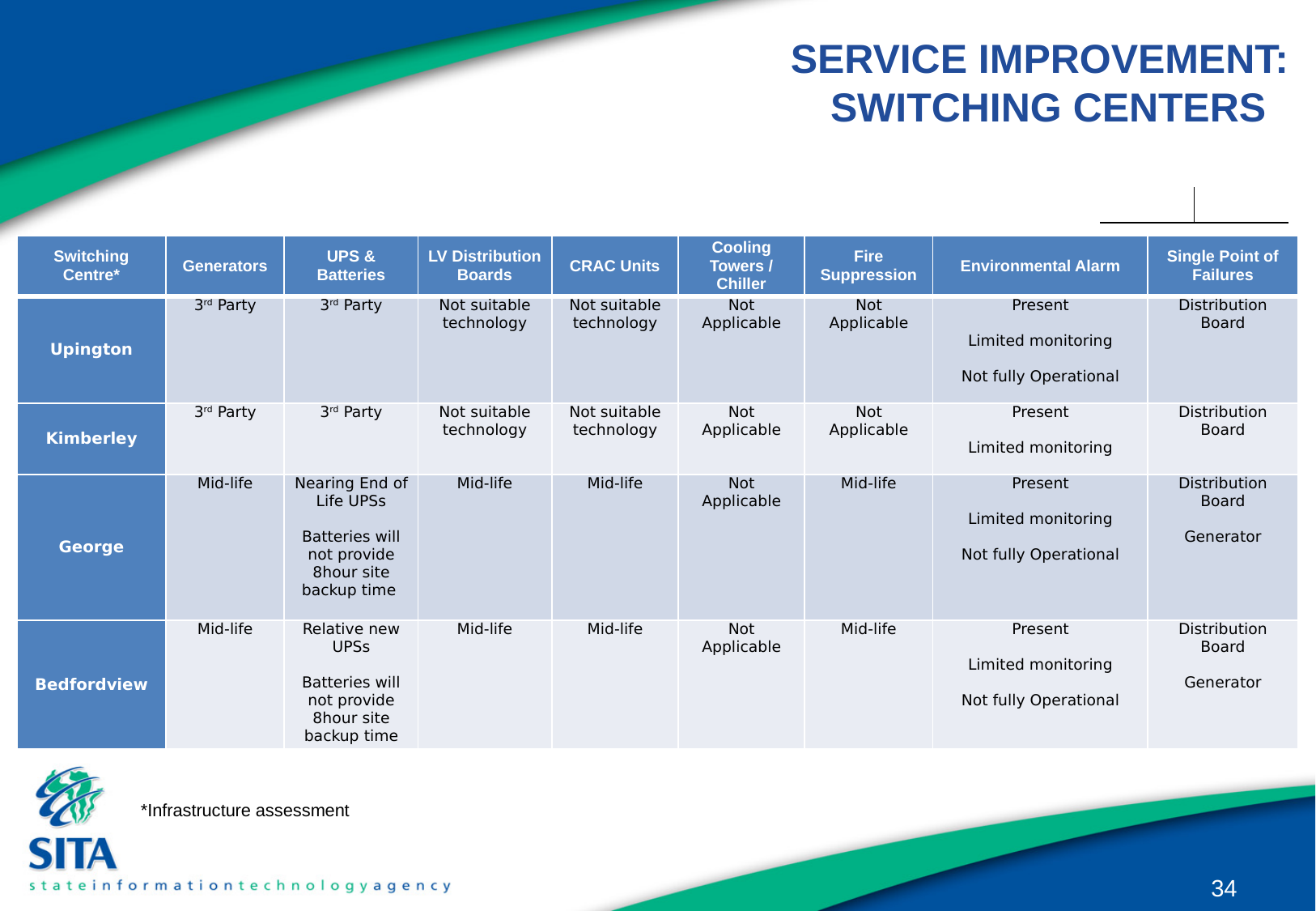

# SERVICE IMPROVEMENT: SWITCHING CENTERS
| Switching Centre\* | Generators | UPS & Batteries | LV Distribution Boards | CRAC Units | Cooling Towers / Chiller | Fire Suppression | Environmental Alarm | Single Point of Failures |
| --- | --- | --- | --- | --- | --- | --- | --- | --- |
| Upington | 3rd Party | 3rd Party | Not suitable technology | Not suitable technology | Not Applicable | Not Applicable | Present   Limited monitoring   Not fully Operational | Distribution Board |
| Kimberley | 3rd Party | 3rd Party | Not suitable technology | Not suitable technology | Not Applicable | Not Applicable | Present   Limited monitoring | Distribution Board |
| George | Mid-life | Nearing End of Life UPSs   Batteries will not provide 8hour site backup time | Mid-life | Mid-life | Not Applicable | Mid-life | Present   Limited monitoring   Not fully Operational | Distribution Board   Generator |
| Bedfordview | Mid-life | Relative new UPSs   Batteries will not provide 8hour site backup time | Mid-life | Mid-life | Not Applicable | Mid-life | Present   Limited monitoring   Not fully Operational | Distribution Board   Generator |
*Infrastructure assessment
34